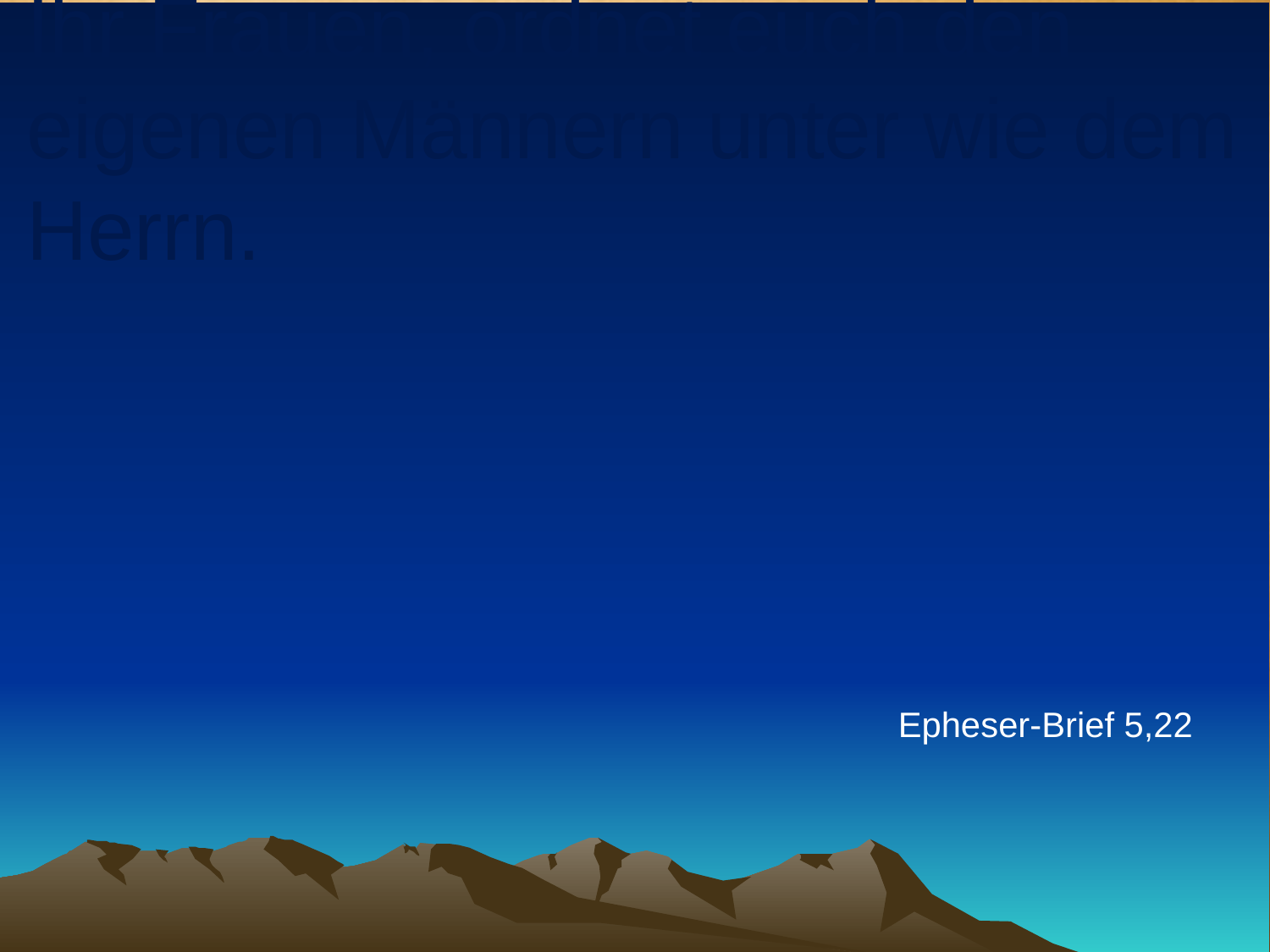

# Ihr Frauen, ordnet euch den eigenen Männern unter wie dem Herrn.
Epheser-Brief 5,22